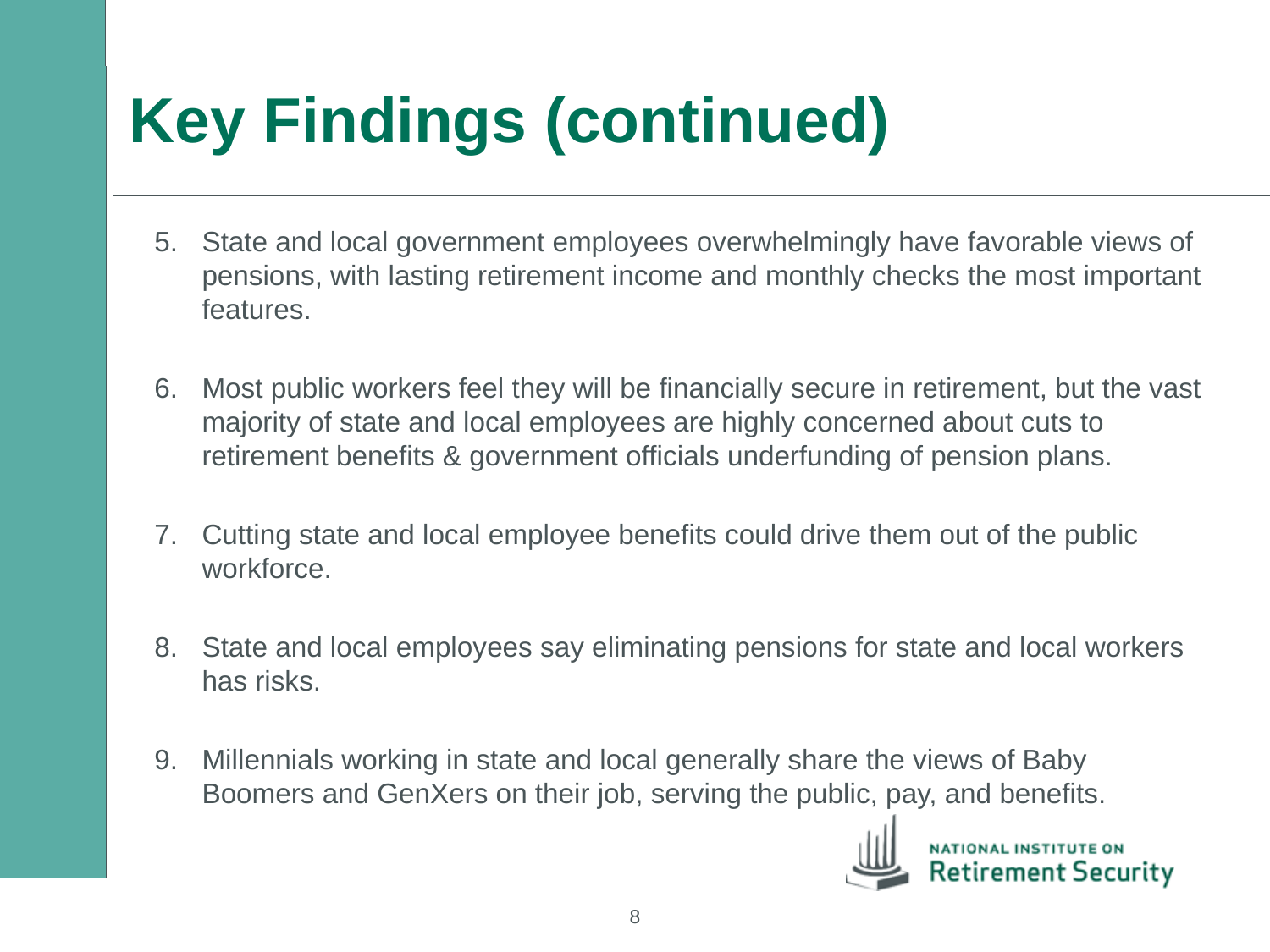

Key Findings (continued)

State and local government employees overwhelmingly have favorable views of pensions, with lasting retirement income and monthly checks the most important features.

Most public workers feel they will be financially secure in retirement, but the vast majority of state and local employees are highly concerned about cuts to retirement benefits & government officials underfunding of pension plans.

Cutting state and local employee benefits could drive them out of the public workforce.

State and local employees say eliminating pensions for state and local workers has risks.

Millennials working in state and local generally share the views of Baby Boomers and GenXers on their job, serving the public, pay, and benefits.

8